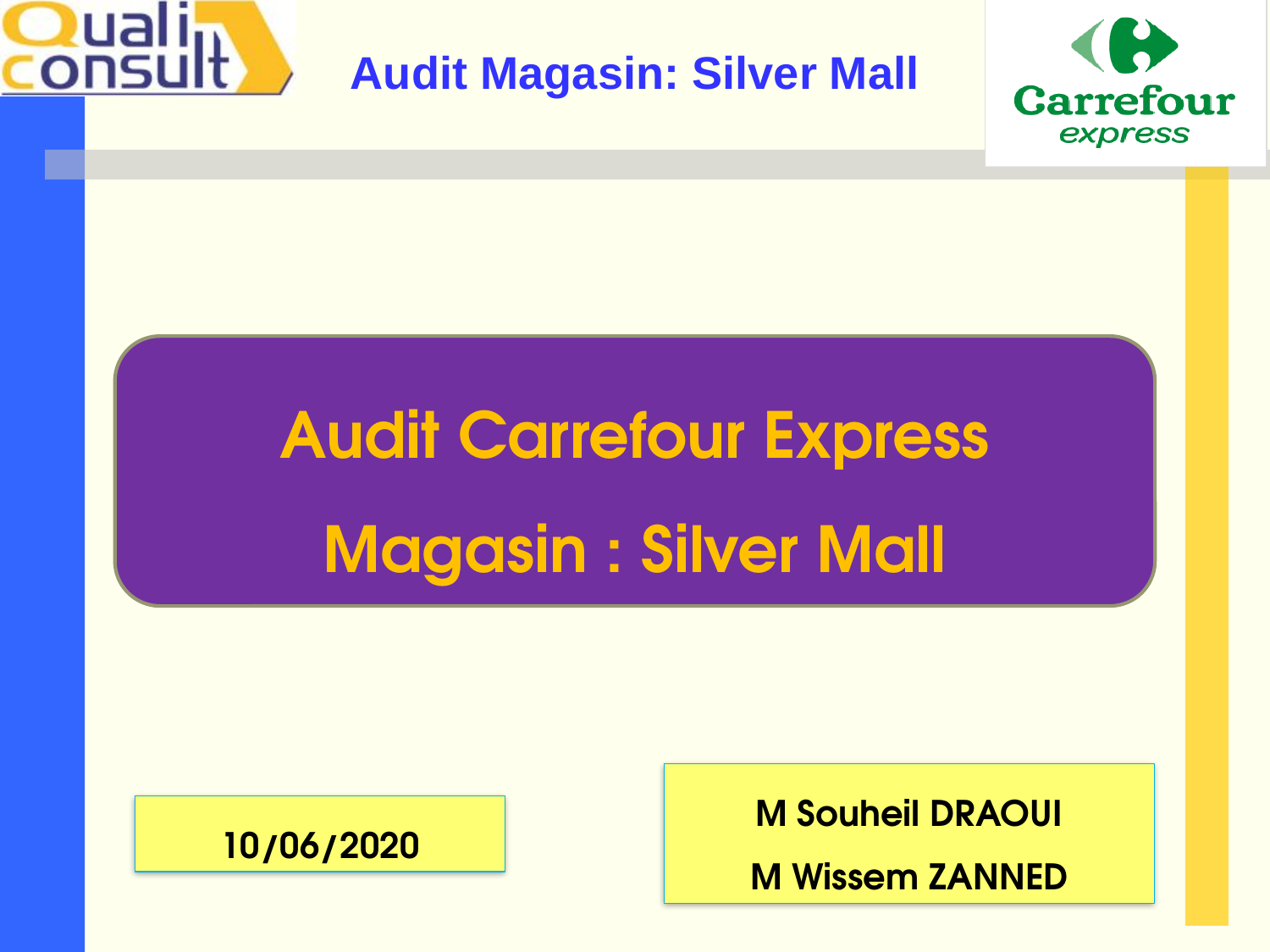

Audit Carrefour Express
Magasin : Silver Mall
M Souheil DRAOUI
M Wissem ZANNED
10/06/2020